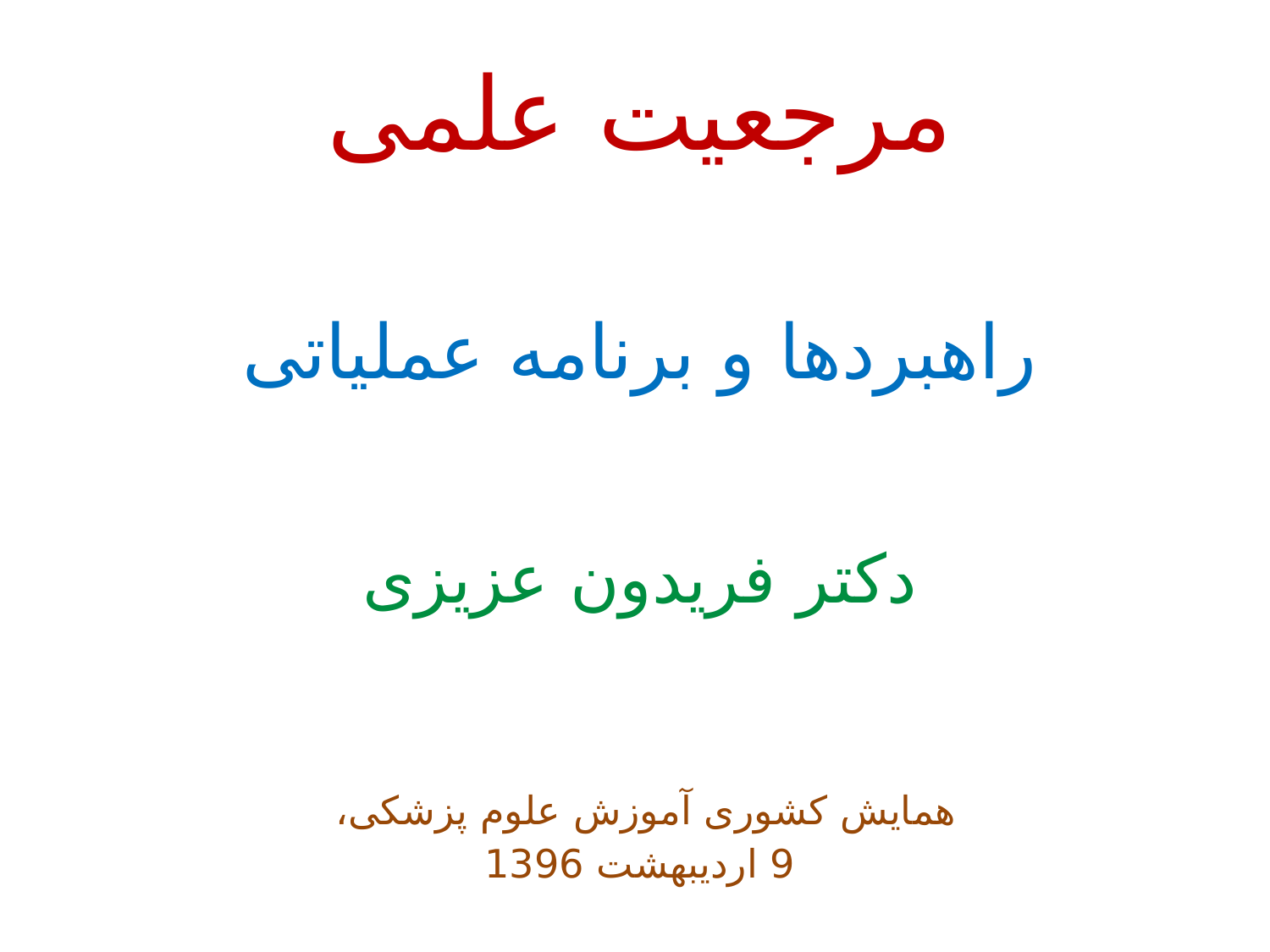

مرجعيت علمی

راهبردها و برنامه عملیاتی

دکتر فریدون عزیزی

همایش کشوری آموزش علوم پزشکی،
9 اردیبهشت 1396